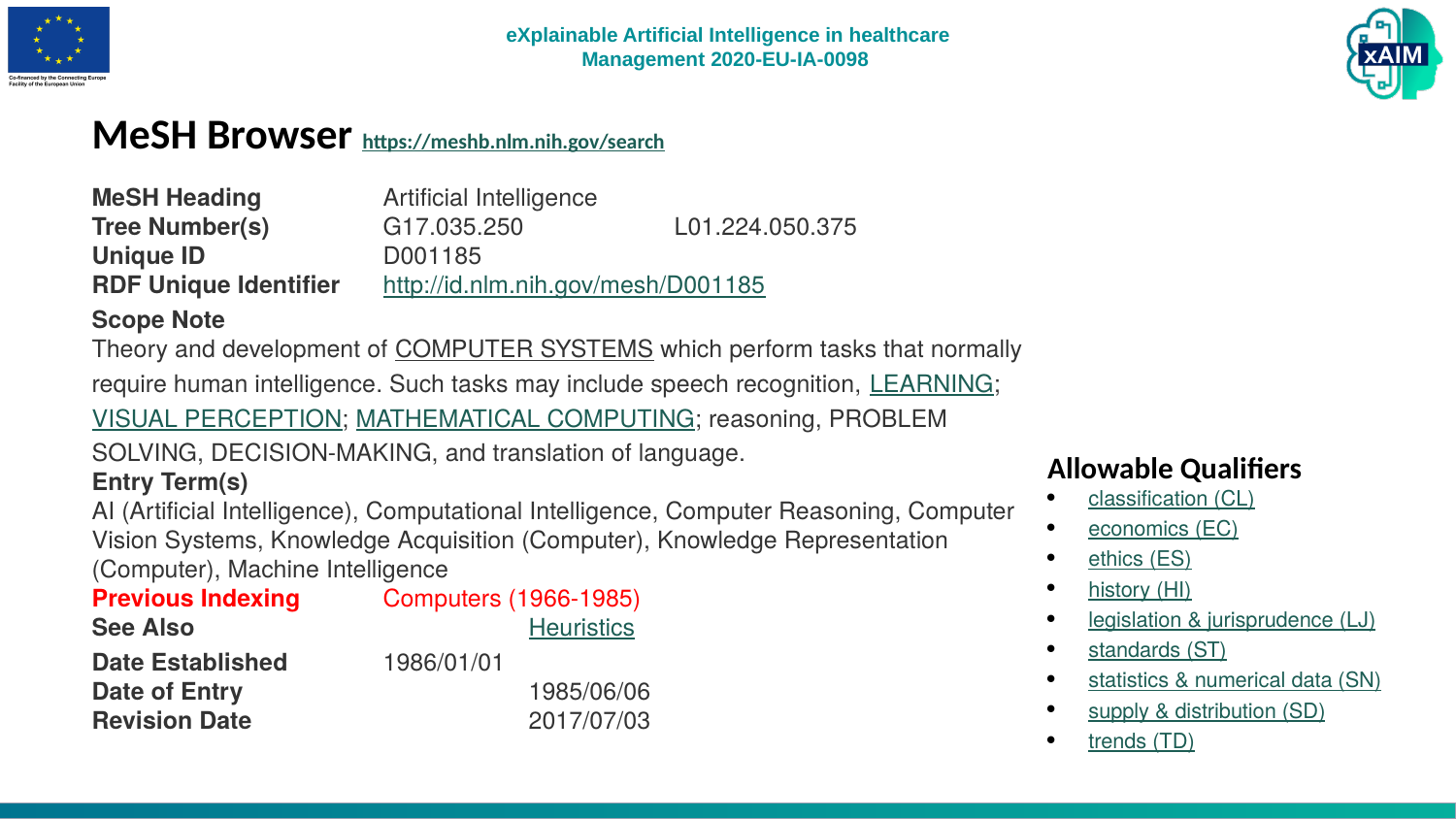

MeSH Browser https://meshb.nlm.nih.gov/search

MeSH Heading	Artificial Intelligence
Tree Number(s)	G17.035.250		L01.224.050.375
Unique ID		D001185
RDF Unique Identifier	http://id.nlm.nih.gov/mesh/D001185
Scope Note
Theory and development of COMPUTER SYSTEMS which perform tasks that normally require human intelligence. Such tasks may include speech recognition, LEARNING; VISUAL PERCEPTION; MATHEMATICAL COMPUTING; reasoning, PROBLEM SOLVING, DECISION-MAKING, and translation of language.
Entry Term(s)
AI (Artificial Intelligence), Computational Intelligence, Computer Reasoning, Computer Vision Systems, Knowledge Acquisition (Computer), Knowledge Representation (Computer), Machine Intelligence
Previous Indexing	Computers (1966-1985)
See Also			Heuristics
Date Established	1986/01/01
Date of Entry		1985/06/06
Revision Date		2017/07/03
Allowable Qualifiers
classification (CL)
economics (EC)
ethics (ES)
history (HI)
legislation & jurisprudence (LJ)
standards (ST)
statistics & numerical data (SN)
supply & distribution (SD)
trends (TD)